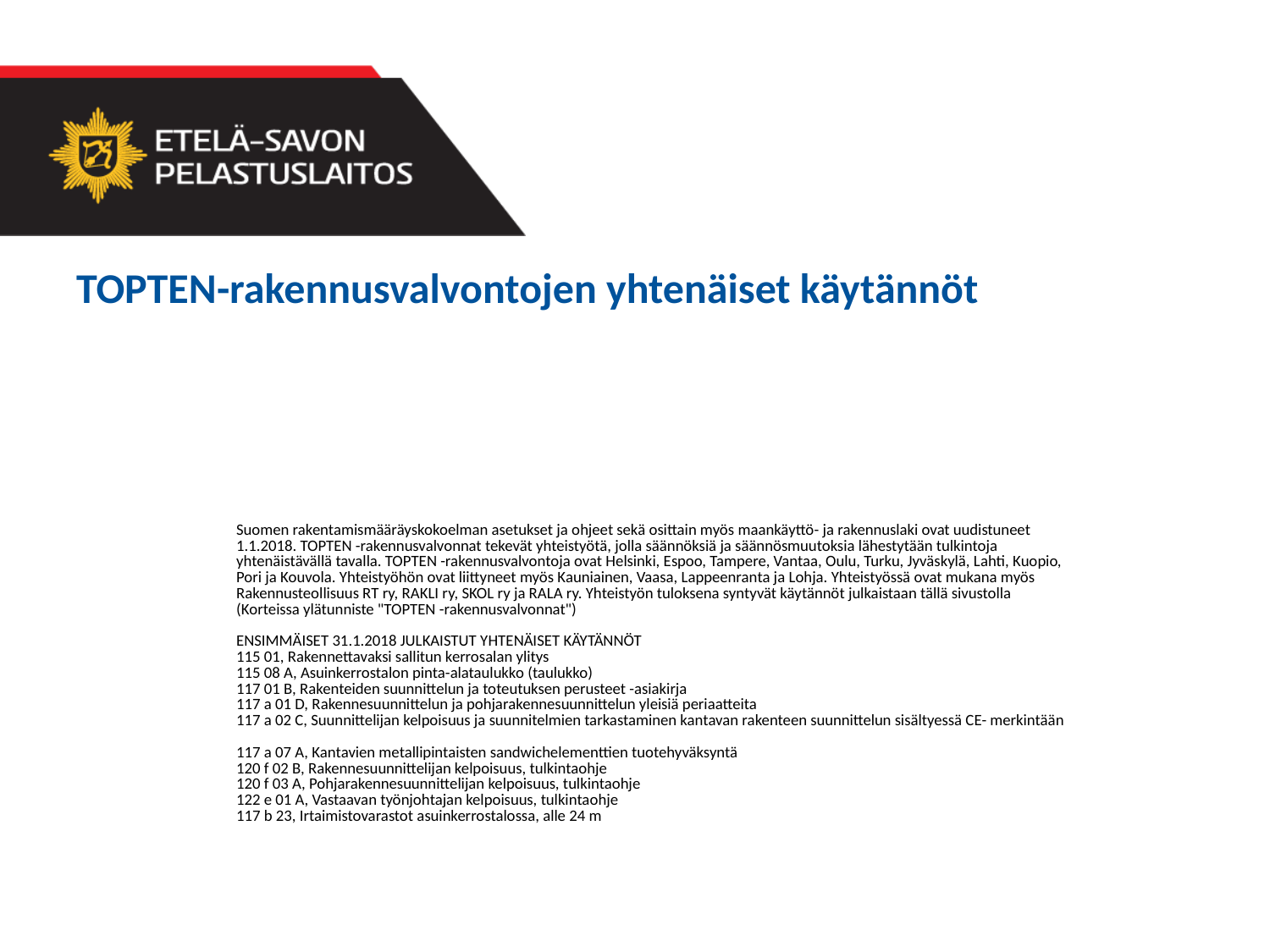

|  |
| --- |
| Suomen rakentamismääräyskokoelman asetukset ja ohjeet sekä osittain myös maankäyttö- ja rakennuslaki ovat uudistuneet 1.1.2018. TOPTEN -rakennusvalvonnat tekevät yhteistyötä, jolla säännöksiä ja säännösmuutoksia lähestytään tulkintoja yhtenäistävällä tavalla. TOPTEN -rakennusvalvontoja ovat Helsinki, Espoo, Tampere, Vantaa, Oulu, Turku, Jyväskylä, Lahti, Kuopio, Pori ja Kouvola. Yhteistyöhön ovat liittyneet myös Kauniainen, Vaasa, Lappeenranta ja Lohja. Yhteistyössä ovat mukana myös Rakennusteollisuus RT ry, RAKLI ry, SKOL ry ja RALA ry. Yhteistyön tuloksena syntyvät käytännöt julkaistaan tällä sivustolla (Korteissa ylätunniste "TOPTEN -rakennusvalvonnat") ENSIMMÄISET 31.1.2018 JULKAISTUT YHTENÄISET KÄYTÄNNÖT 115 01, Rakennettavaksi sallitun kerrosalan ylitys 115 08 A, Asuinkerrostalon pinta-alataulukko (taulukko) 117 01 B, Rakenteiden suunnittelun ja toteutuksen perusteet -asiakirja 117 a 01 D, Rakennesuunnittelun ja pohjarakennesuunnittelun yleisiä periaatteita 117 a 02 C, Suunnittelijan kelpoisuus ja suunnitelmien tarkastaminen kantavan rakenteen suunnittelun sisältyessä CE- merkintään 117 a 07 A, Kantavien metallipintaisten sandwichelementtien tuotehyväksyntä 120 f 02 B, Rakennesuunnittelijan kelpoisuus, tulkintaohje 120 f 03 A, Pohjarakennesuunnittelijan kelpoisuus, tulkintaohje 122 e 01 A, Vastaavan työnjohtajan kelpoisuus, tulkintaohje 117 b 23, Irtaimistovarastot asuinkerrostalossa, alle 24 m |
# TOPTEN-rakennusvalvontojen yhtenäiset käytännöt